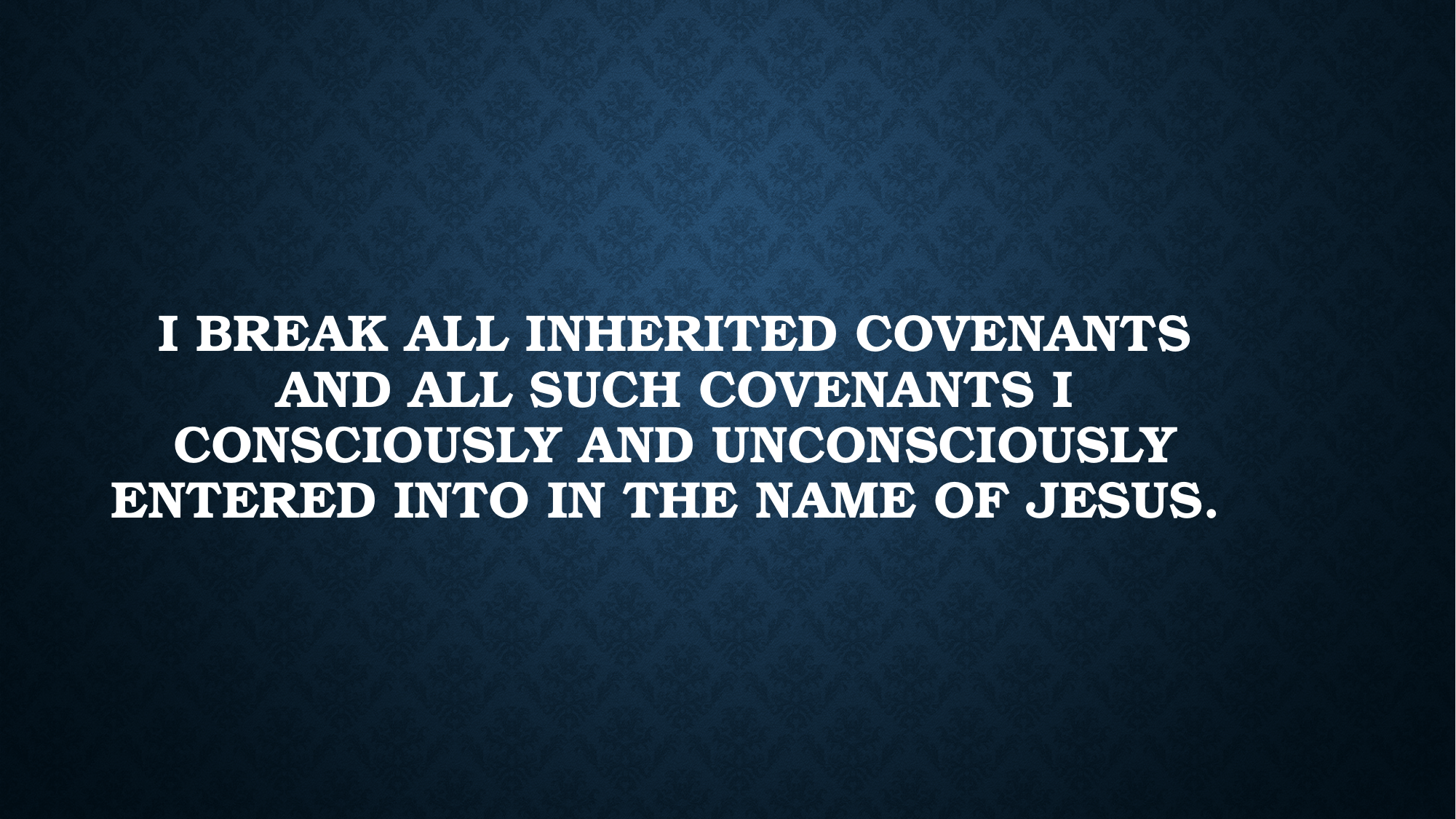

# I break all inherited covenants and all such covenants I consciously and unconsciously entered into in the name of Jesus.